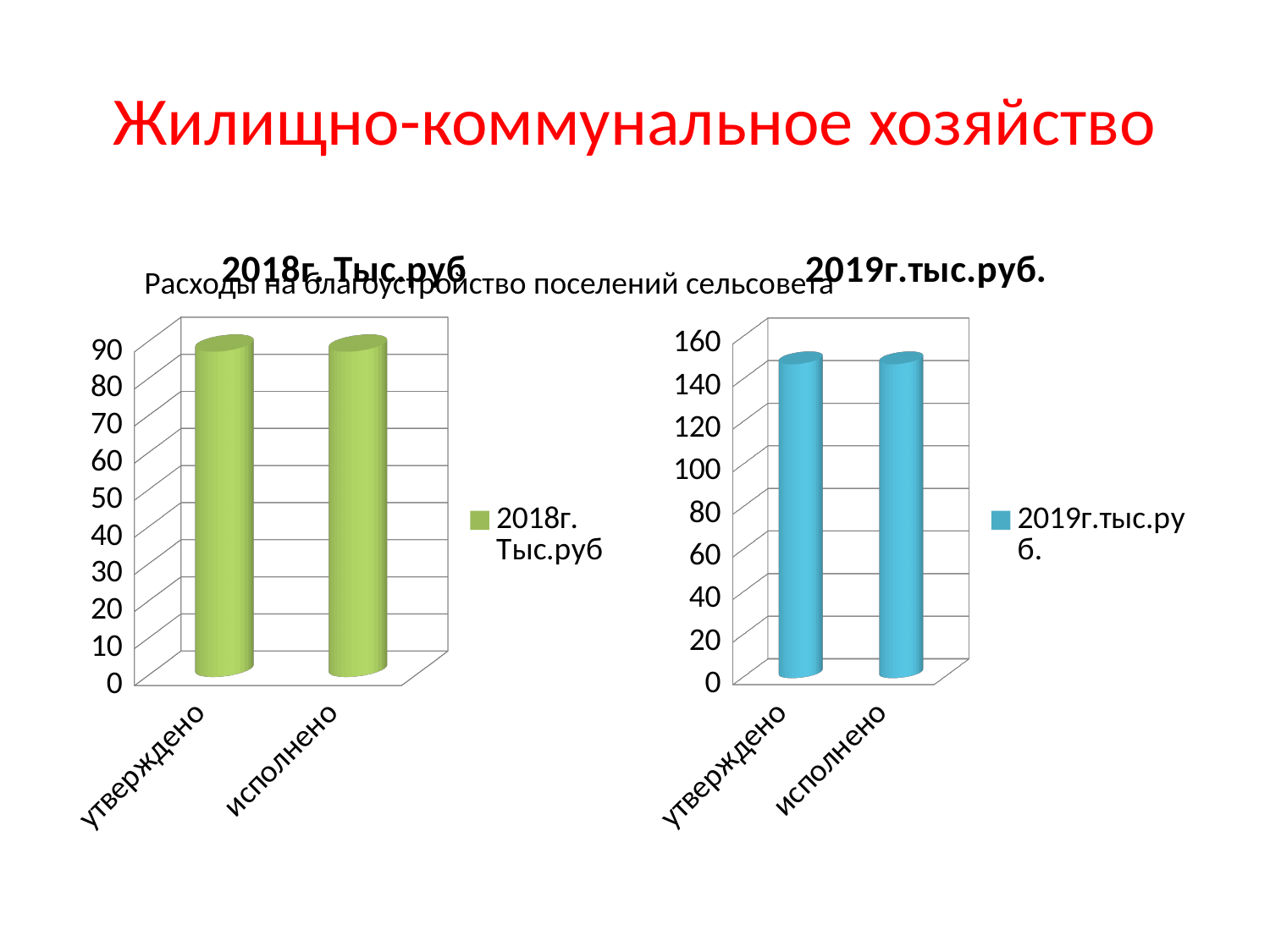

# Жилищно-коммунальное хозяйство

[unsupported chart]

[unsupported chart]

Расходы на благоустройство поселений сельсовета